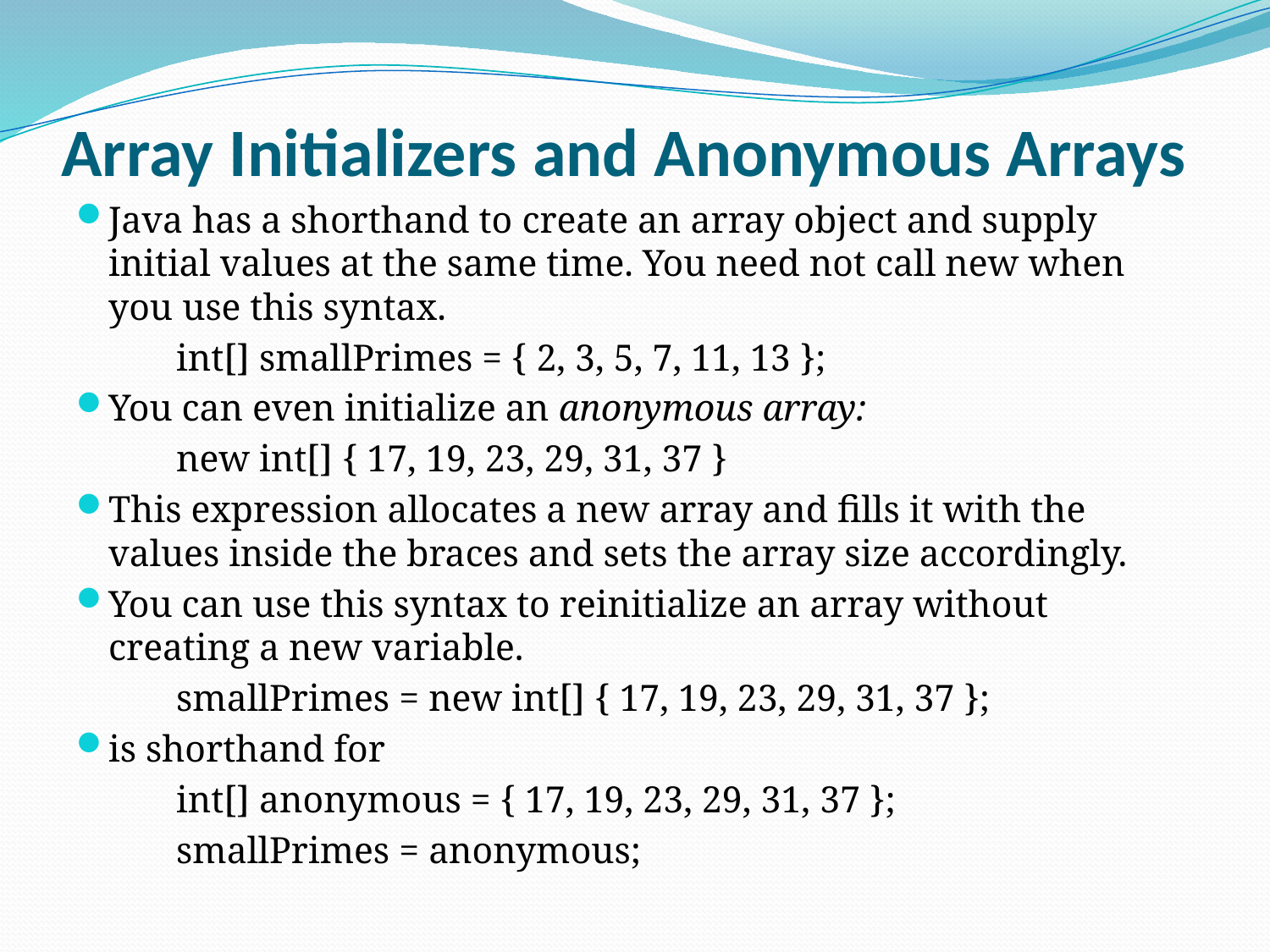

# Array Initializers and Anonymous Arrays
Java has a shorthand to create an array object and supply initial values at the same time. You need not call new when you use this syntax.
	int[] smallPrimes = { 2, 3, 5, 7, 11, 13 };
You can even initialize an anonymous array:
	new int[] { 17, 19, 23, 29, 31, 37 }
This expression allocates a new array and fills it with the values inside the braces and sets the array size accordingly.
You can use this syntax to reinitialize an array without creating a new variable.
	smallPrimes = new int[] { 17, 19, 23, 29, 31, 37 };
is shorthand for
	int[] anonymous = { 17, 19, 23, 29, 31, 37 };
	smallPrimes = anonymous;